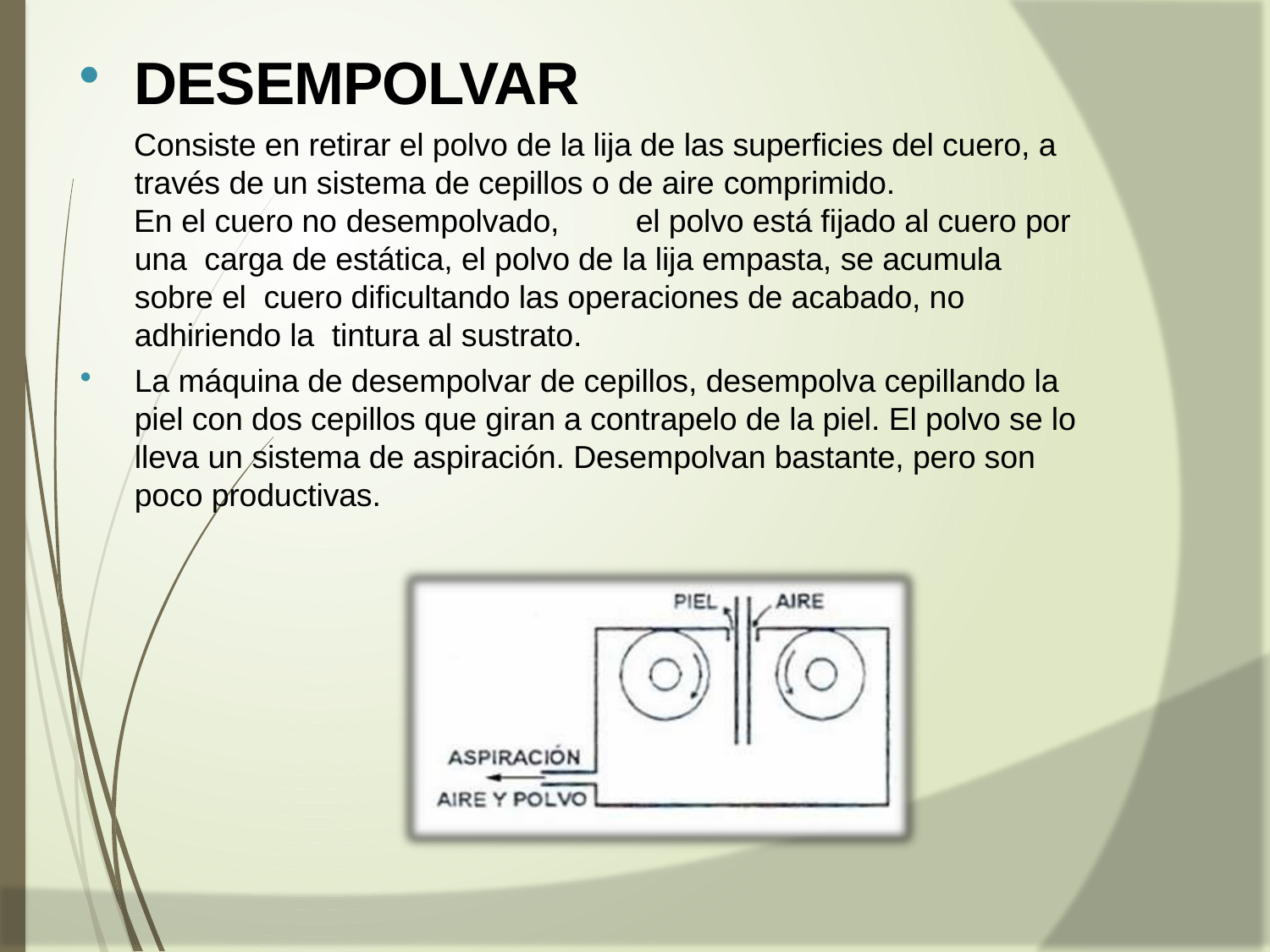

DESEMPOLVAR
Consiste en retirar el polvo de la lija de las superficies del cuero, a  través de un sistema de cepillos o de aire comprimido.
En el cuero no desempolvado,	el polvo está fijado al cuero por una  carga de estática, el polvo de la lija empasta, se acumula sobre el  cuero dificultando las operaciones de acabado, no adhiriendo la  tintura al sustrato.
La máquina de desempolvar de cepillos, desempolva cepillando la  piel con dos cepillos que giran a contrapelo de la piel. El polvo se lo  lleva un sistema de aspiración. Desempolvan bastante, pero son  poco productivas.